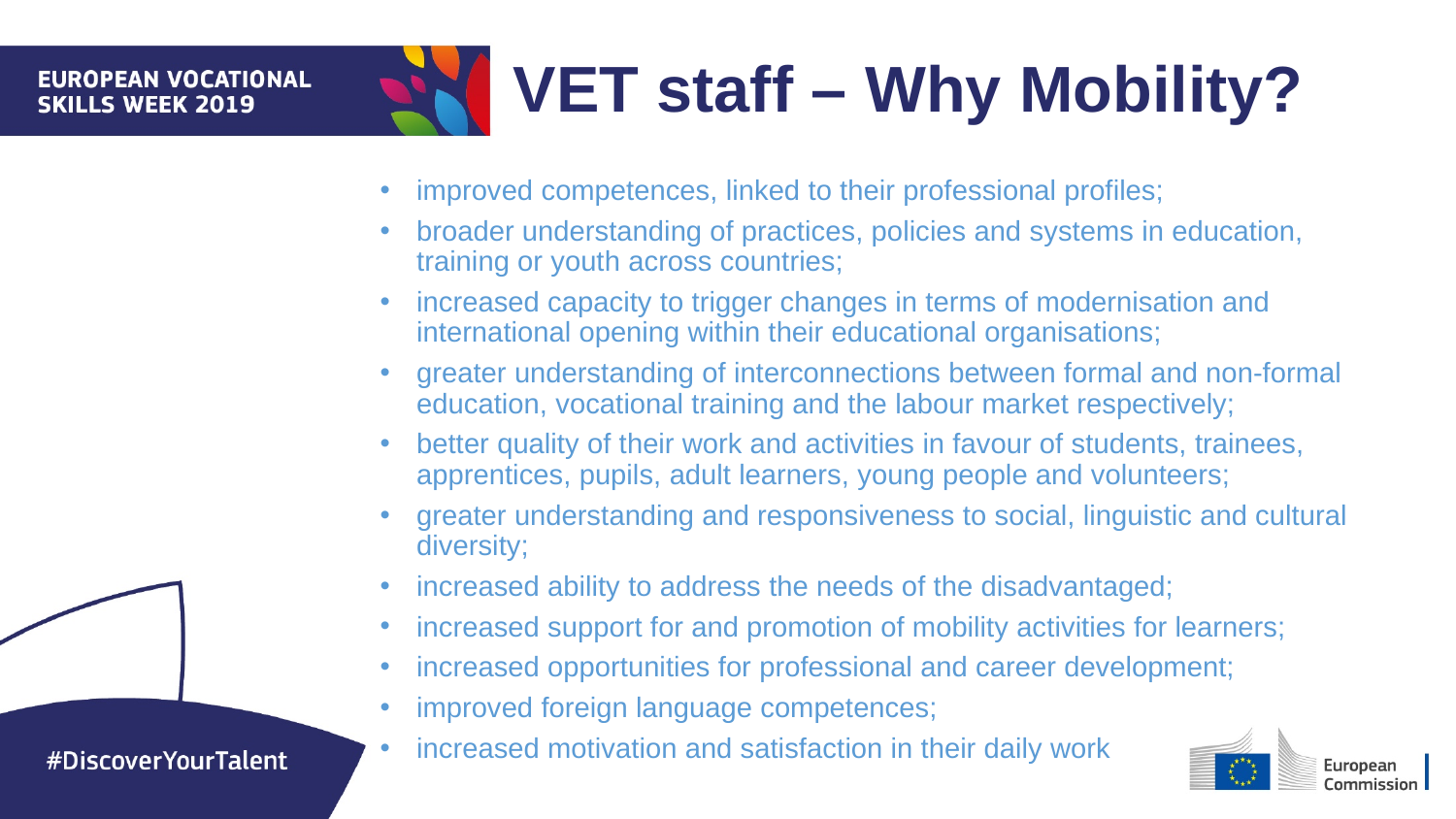

VET staff – Why Mobility?
improved competences, linked to their professional profiles;
broader understanding of practices, policies and systems in education, training or youth across countries;
increased capacity to trigger changes in terms of modernisation and international opening within their educational organisations;
greater understanding of interconnections between formal and non-formal education, vocational training and the labour market respectively;
better quality of their work and activities in favour of students, trainees, apprentices, pupils, adult learners, young people and volunteers;
greater understanding and responsiveness to social, linguistic and cultural diversity;
increased ability to address the needs of the disadvantaged;
increased support for and promotion of mobility activities for learners;
increased opportunities for professional and career development;
improved foreign language competences;
increased motivation and satisfaction in their daily work